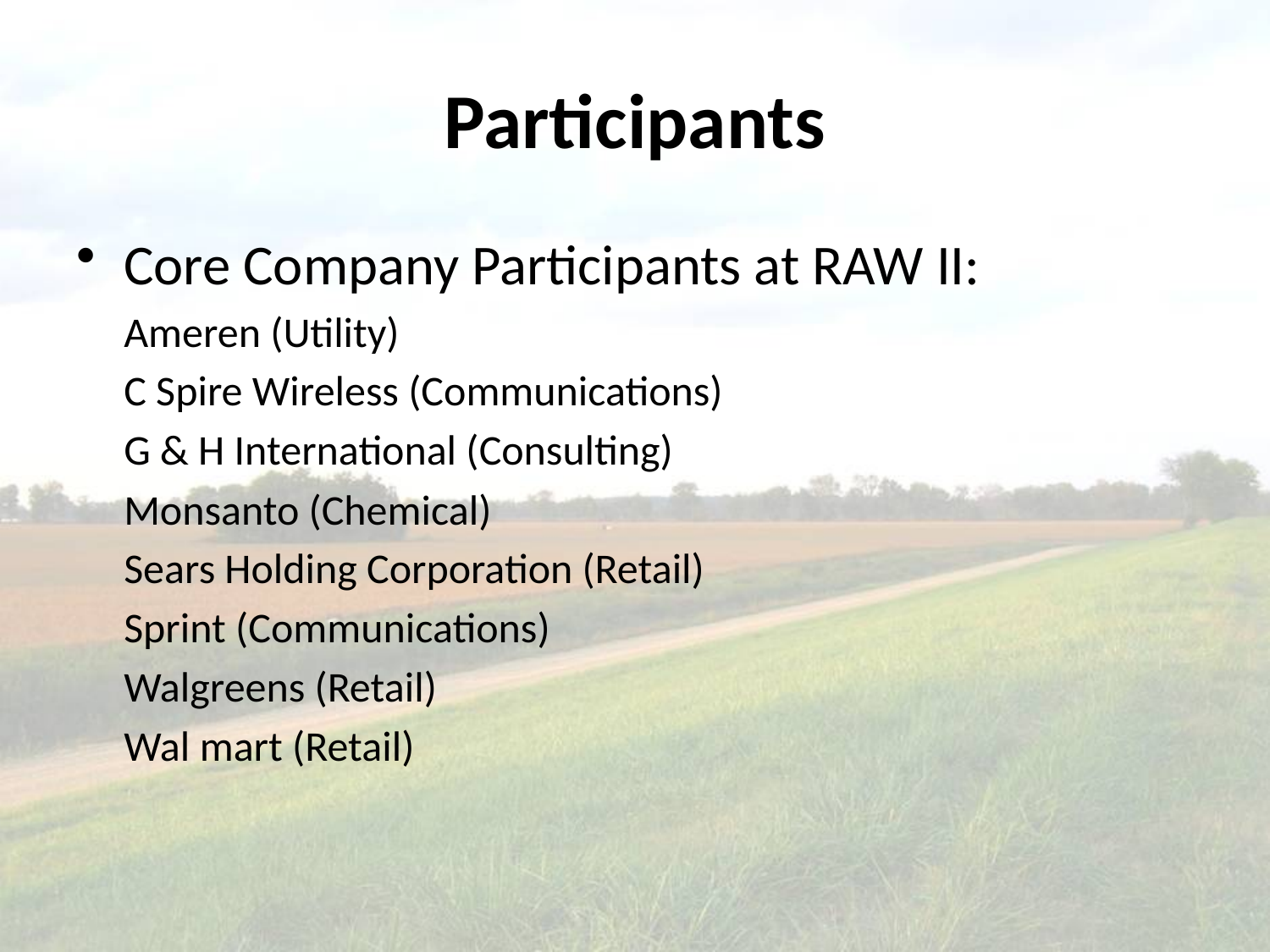

# Participants
Core Company Participants at RAW II:
	Ameren (Utility)
	C Spire Wireless (Communications)
	G & H International (Consulting)
	Monsanto (Chemical)
	Sears Holding Corporation (Retail)
	Sprint (Communications)
	Walgreens (Retail)
	Wal mart (Retail)